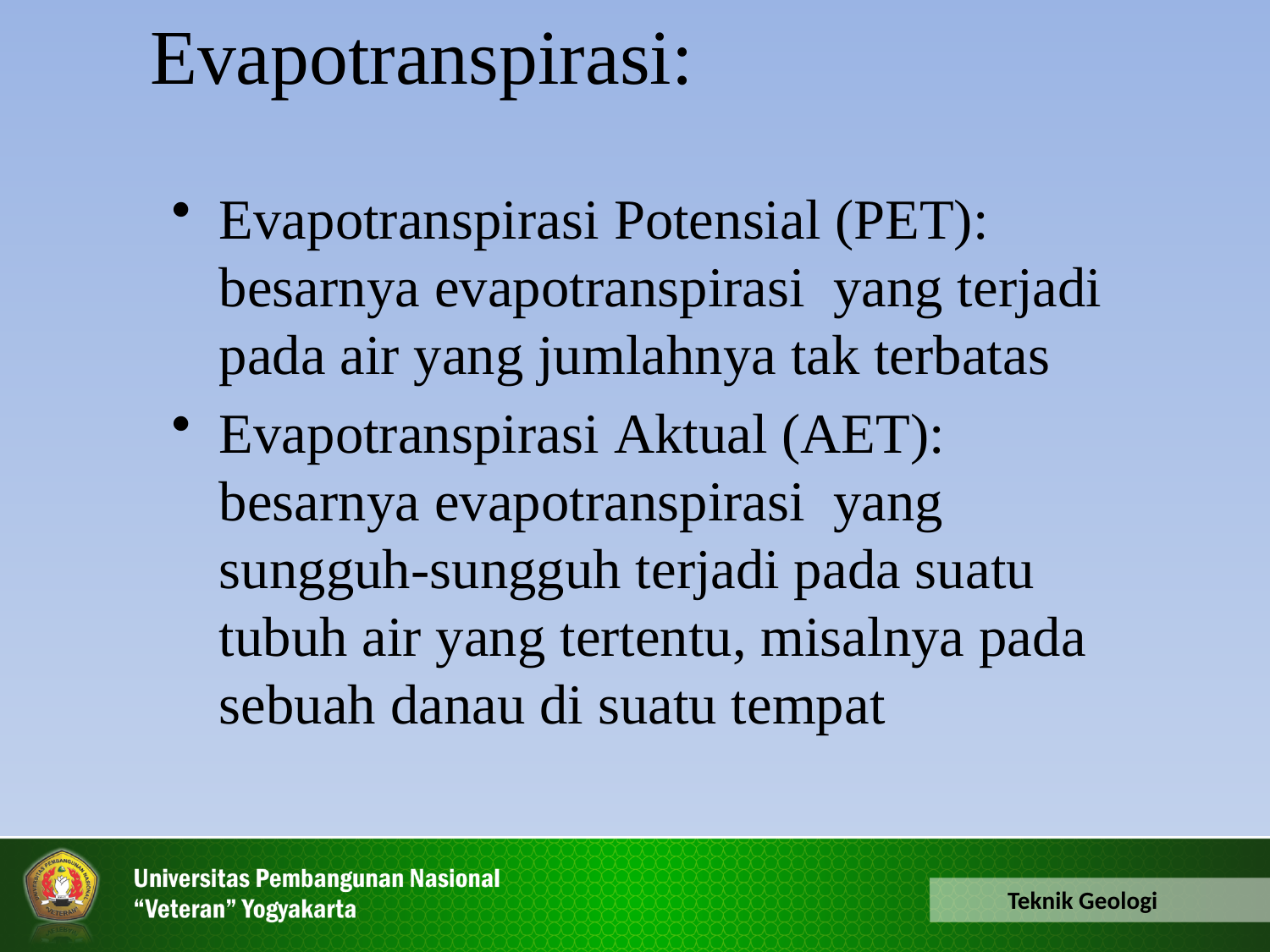

Evapotranspirasi:
Evapotranspirasi Potensial (PET): besarnya evapotranspirasi  yang terjadi pada air yang jumlahnya tak terbatas
Evapotranspirasi Aktual (AET): besarnya evapotranspirasi  yang sungguh-sungguh terjadi pada suatu tubuh air yang tertentu, misalnya pada sebuah danau di suatu tempat
Teknik Geologi